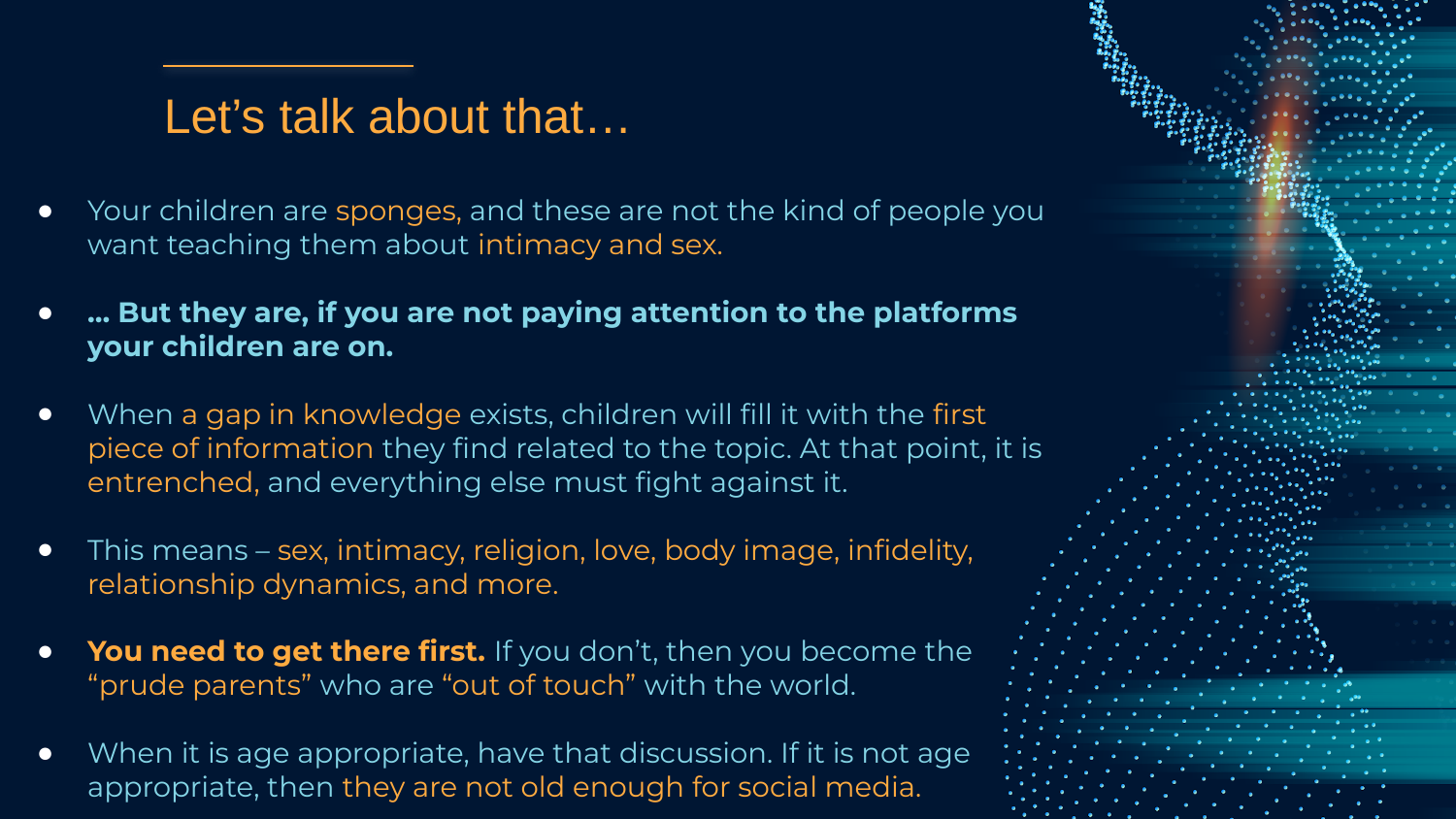

# Let’s talk about that…
Your children are sponges, and these are not the kind of people you want teaching them about intimacy and sex.

… But they are, if you are not paying attention to the platforms your children are on.

When a gap in knowledge exists, children will fill it with the first piece of information they find related to the topic. At that point, it is entrenched, and everything else must fight against it.

This means – sex, intimacy, religion, love, body image, infidelity, relationship dynamics, and more.

You need to get there first. If you don’t, then you become the “prude parents” who are “out of touch” with the world.

When it is age appropriate, have that discussion. If it is not age appropriate, then they are not old enough for social media.